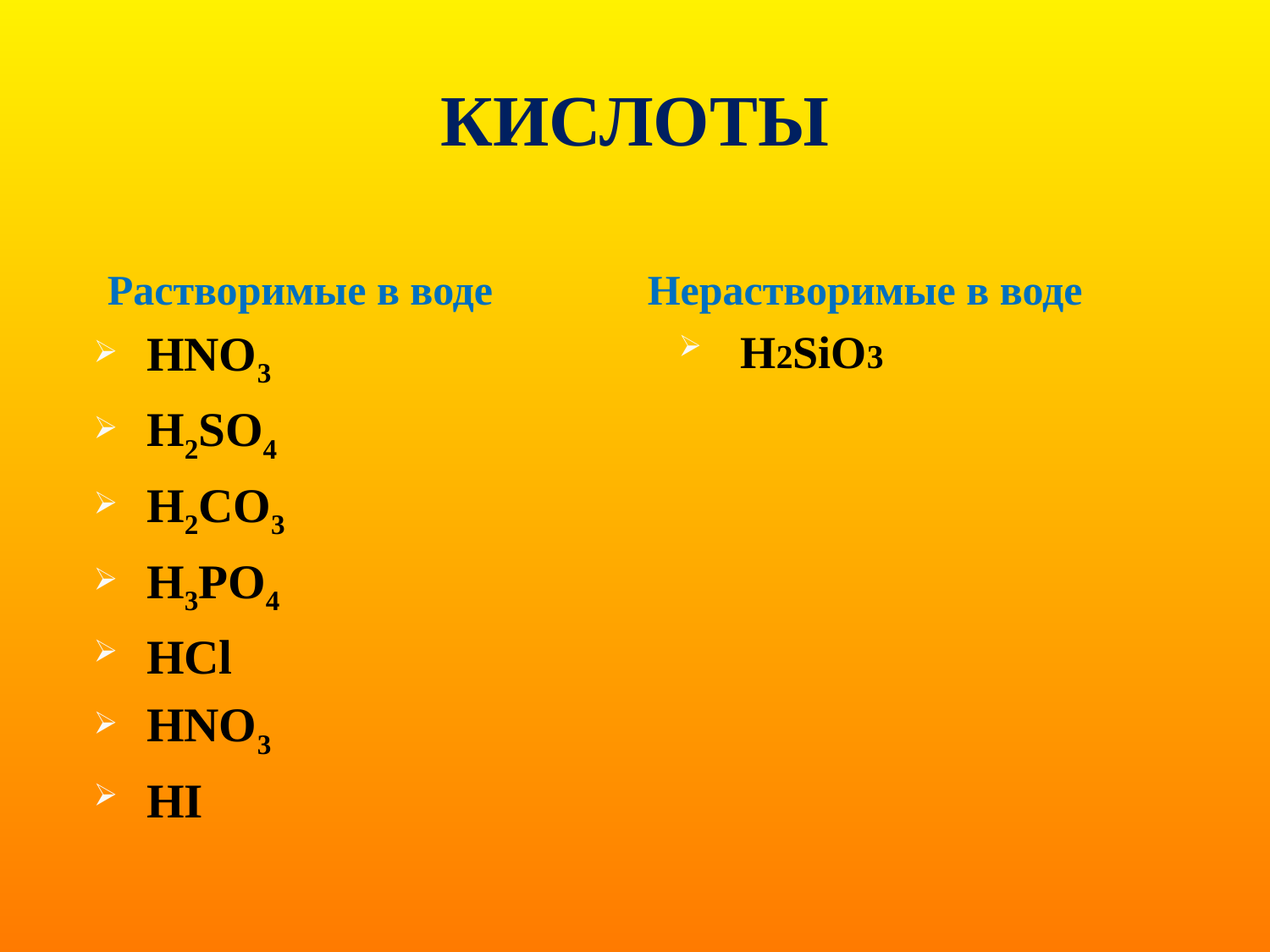

# КИСЛОТЫ
Растворимые в воде
Нерастворимые в воде
HNO3
H2SO4
H2CO3
H3PO4
HCl
HNO3
HI

H2SiO3